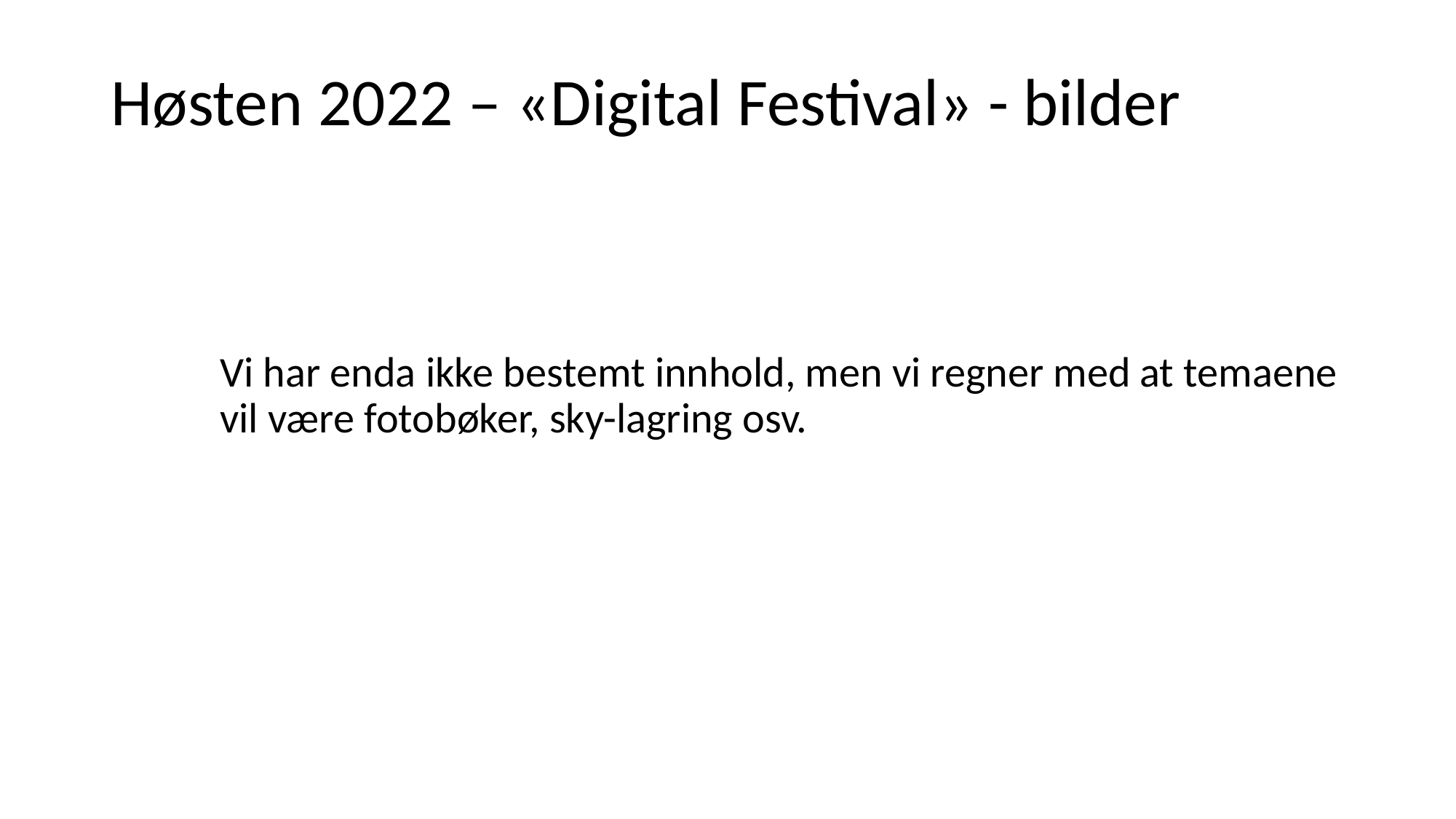

# Høsten 2022 – «Digital Festival» - bilder

	Vi har enda ikke bestemt innhold, men vi regner med at temaene 	vil være fotobøker, sky-lagring osv.